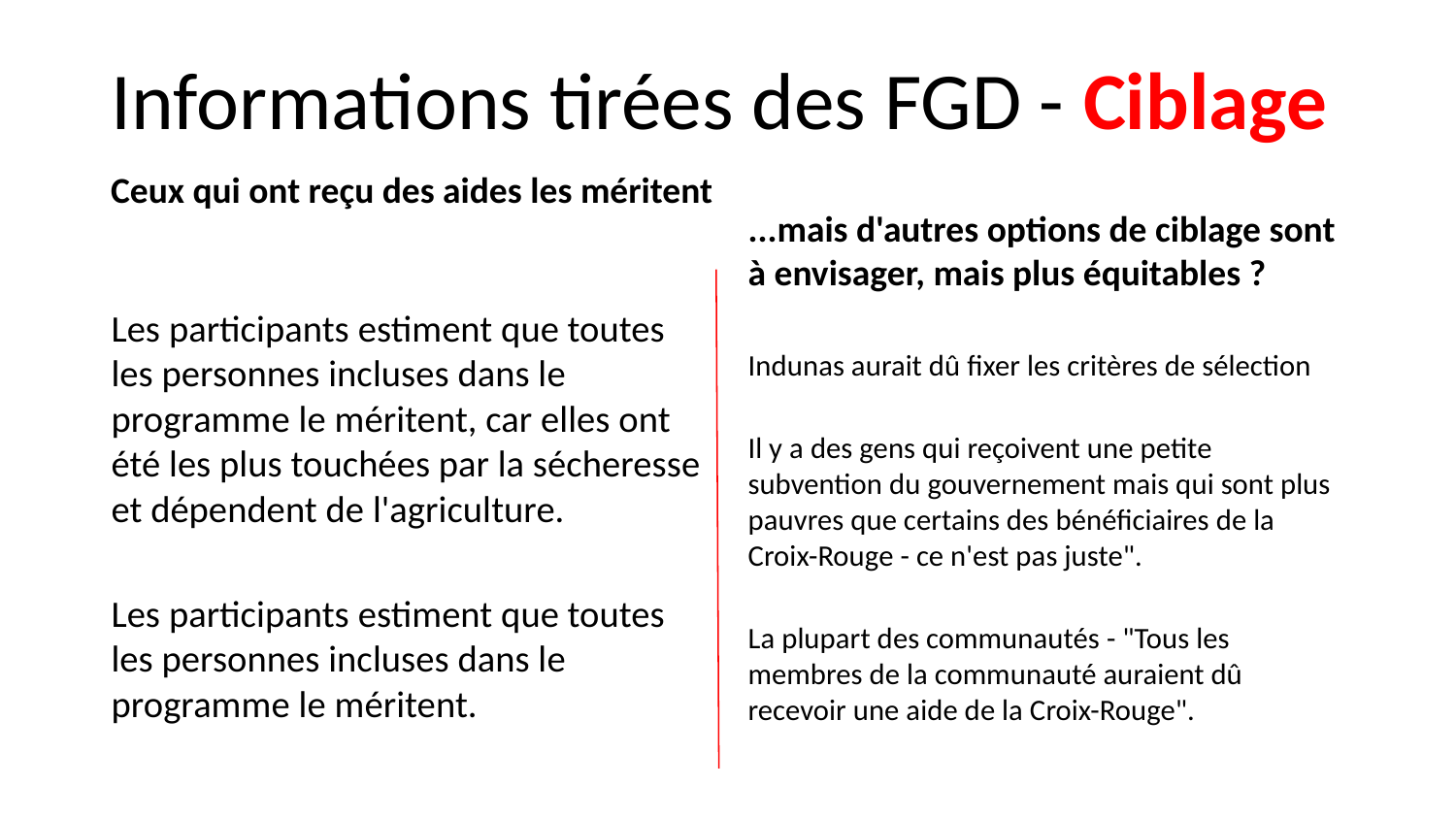

# Informations tirées des FGD - Ciblage
...mais d'autres options de ciblage sont à envisager, mais plus équitables ?
Ceux qui ont reçu des aides les méritent

Les participants estiment que toutes les personnes incluses dans le programme le méritent, car elles ont été les plus touchées par la sécheresse et dépendent de l'agriculture.

Les participants estiment que toutes les personnes incluses dans le programme le méritent.

Indunas aurait dû fixer les critères de sélection

Il y a des gens qui reçoivent une petite subvention du gouvernement mais qui sont plus pauvres que certains des bénéficiaires de la Croix-Rouge - ce n'est pas juste".

La plupart des communautés - "Tous les membres de la communauté auraient dû recevoir une aide de la Croix-Rouge".